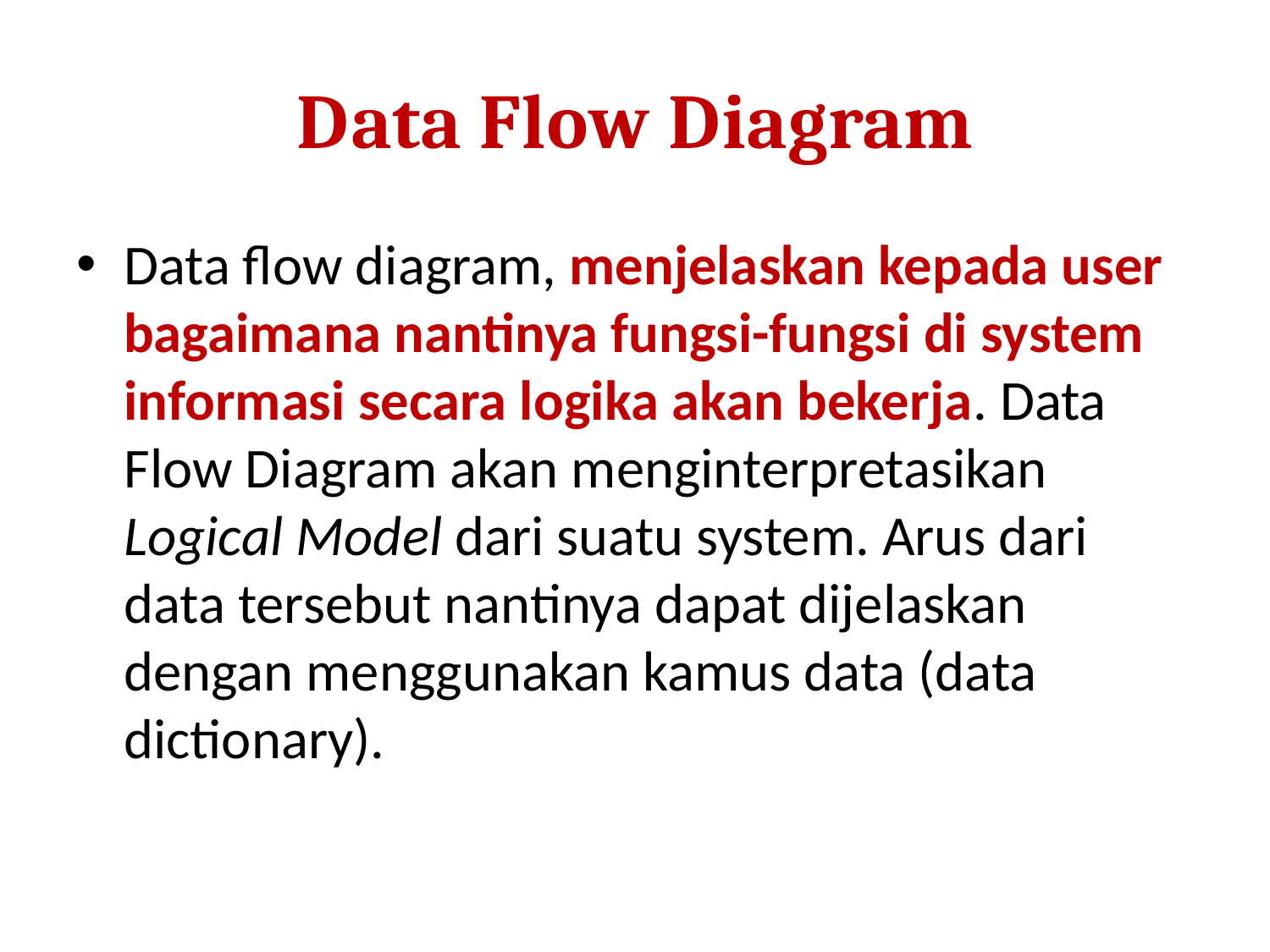

# Data Flow Diagram
Data flow diagram, menjelaskan kepada user bagaimana nantinya fungsi-fungsi di system informasi secara logika akan bekerja. Data Flow Diagram akan menginterpretasikan Logical Model dari suatu system. Arus dari data tersebut nantinya dapat dijelaskan dengan menggunakan kamus data (data dictionary).